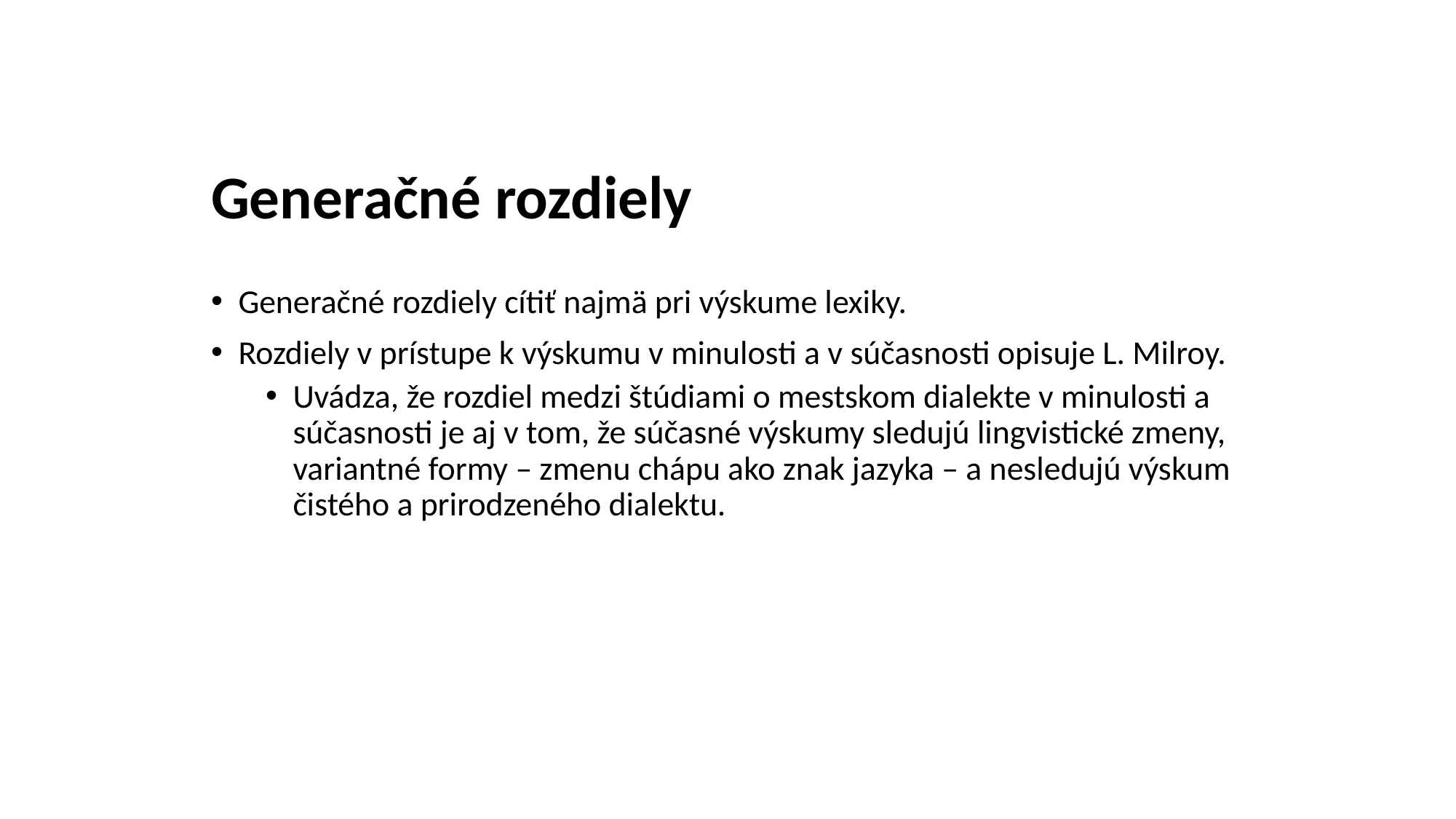

# Generačné rozdiely
Generačné rozdiely cítiť najmä pri výskume lexiky.
Rozdiely v prístupe k výskumu v minulosti a v súčasnosti opisuje L. Milroy.
Uvádza, že rozdiel medzi štúdiami o mestskom dialekte v minulosti a súčasnosti je aj v tom, že súčasné výskumy sledujú lingvistické zmeny, variantné formy – zmenu chápu ako znak jazyka – a nesledujú výskum čistého a prirodzeného dialektu.